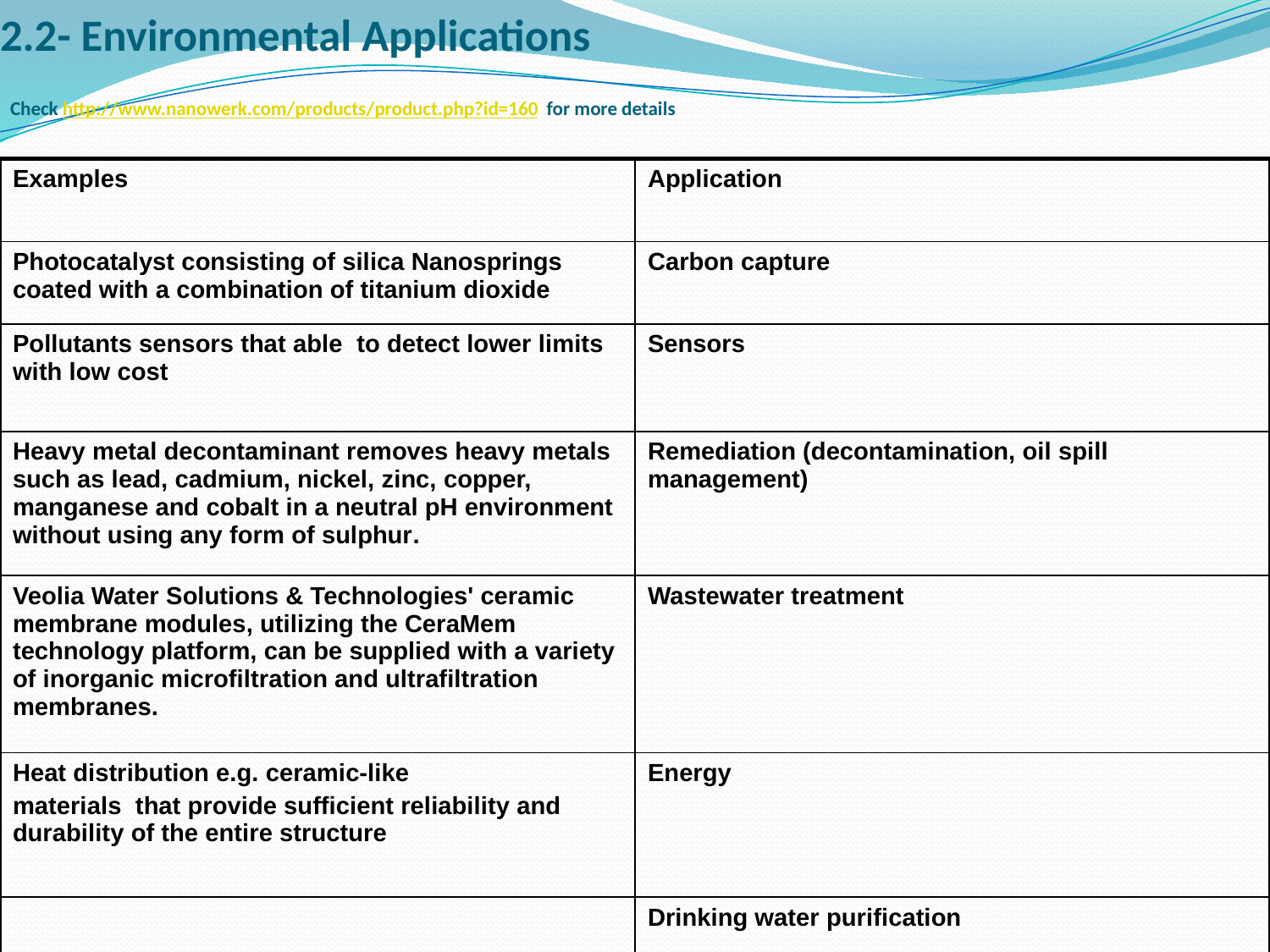

# 2.2- Environmental Applications Check http://www.nanowerk.com/products/product.php?id=160  for more details
| Examples | Application |
| --- | --- |
| Photocatalyst consisting of silica Nanosprings coated with a combination of titanium dioxide | Carbon capture |
| Pollutants sensors that able to detect lower limits with low cost | Sensors |
| Heavy metal decontaminant removes heavy metals such as lead, cadmium, nickel, zinc, copper, manganese and cobalt in a neutral pH environment without using any form of sulphur. | Remediation (decontamination, oil spill management) |
| Veolia Water Solutions & Technologies' ceramic membrane modules, utilizing the CeraMem technology platform, can be supplied with a variety of inorganic microfiltration and ultrafiltration membranes. | Wastewater treatment |
| Heat distribution e.g. ceramic-like  materials  that provide sufficient reliability and durability of the entire structure | Energy |
|  | Drinking water purification |